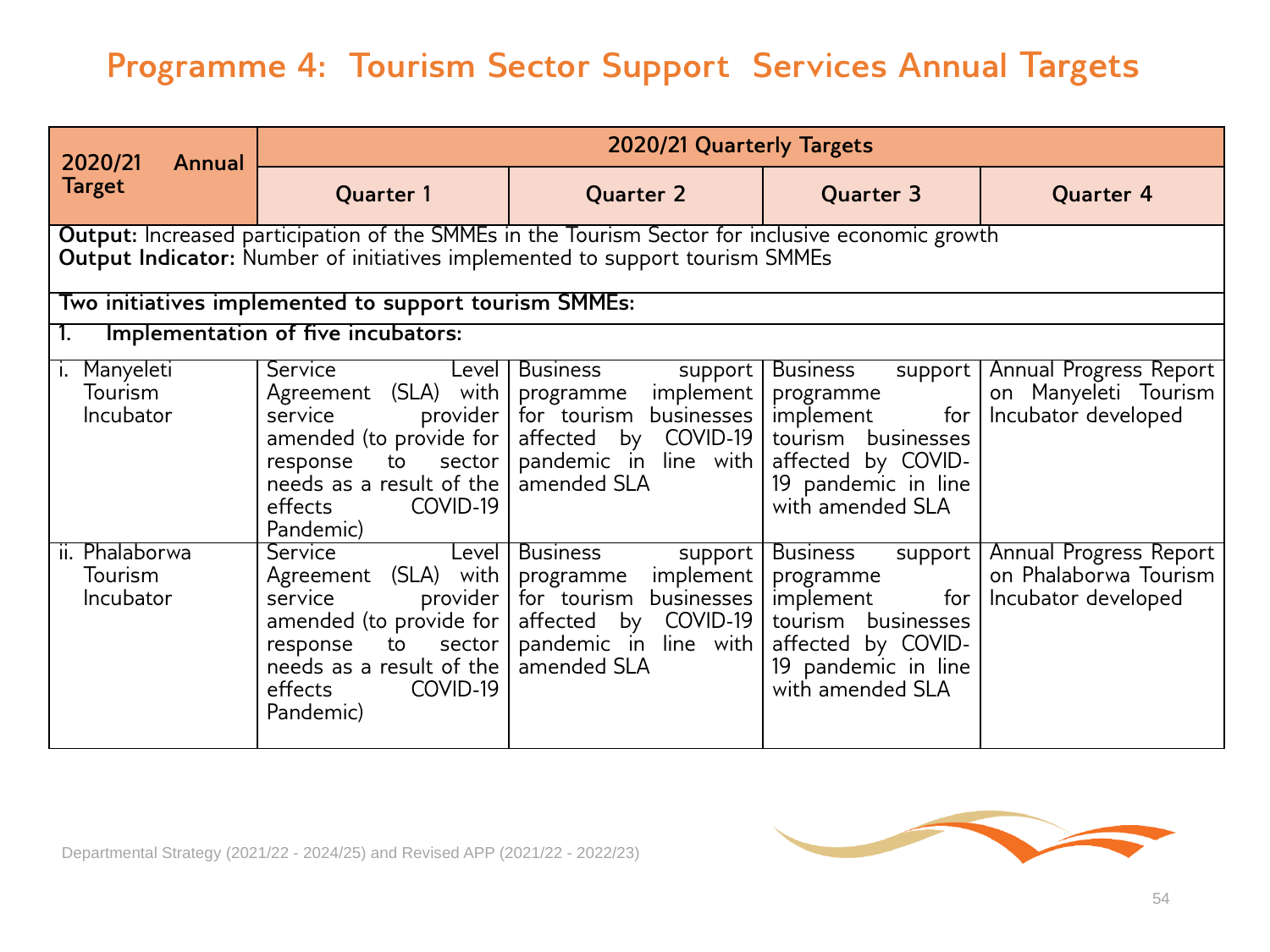

# Programme 4:  Tourism Sector Support  Services Annual Targets
| 2020/21 Annual Target | 2020/21 Quarterly Targets |  |  |  |
| --- | --- | --- | --- | --- |
|  | Quarter 1 | Quarter 2 | Quarter 3 | Quarter 4 |
| Output: Increased participation of the SMMEs in the Tourism Sector for inclusive economic growth Output Indicator: Number of initiatives implemented to support tourism SMMEs |  |  |  |  |
| Two initiatives implemented to support tourism SMMEs: |  |  |  |  |
| Implementation of five incubators: |  |  |  |  |
| Manyeleti Tourism Incubator | Service Level Agreement (SLA) with service provider amended (to provide for response to sector needs as a result of the effects COVID-19 Pandemic) | Business support programme implement for tourism businesses affected by COVID-19 pandemic in line with amended SLA | Business support programme implement for tourism businesses affected by COVID-19 pandemic in line with amended SLA | Annual Progress Report on Manyeleti Tourism Incubator developed |
| Phalaborwa Tourism Incubator | Service Level Agreement (SLA) with service provider amended (to provide for response to sector needs as a result of the effects COVID-19 Pandemic) | Business support programme implement for tourism businesses affected by COVID-19 pandemic in line with amended SLA | Business support programme implement for tourism businesses affected by COVID-19 pandemic in line with amended SLA | Annual Progress Report on Phalaborwa Tourism Incubator developed |
Departmental Strategy (2021/22 - 2024/25) and Revised APP (2021/22 - 2022/23)
54